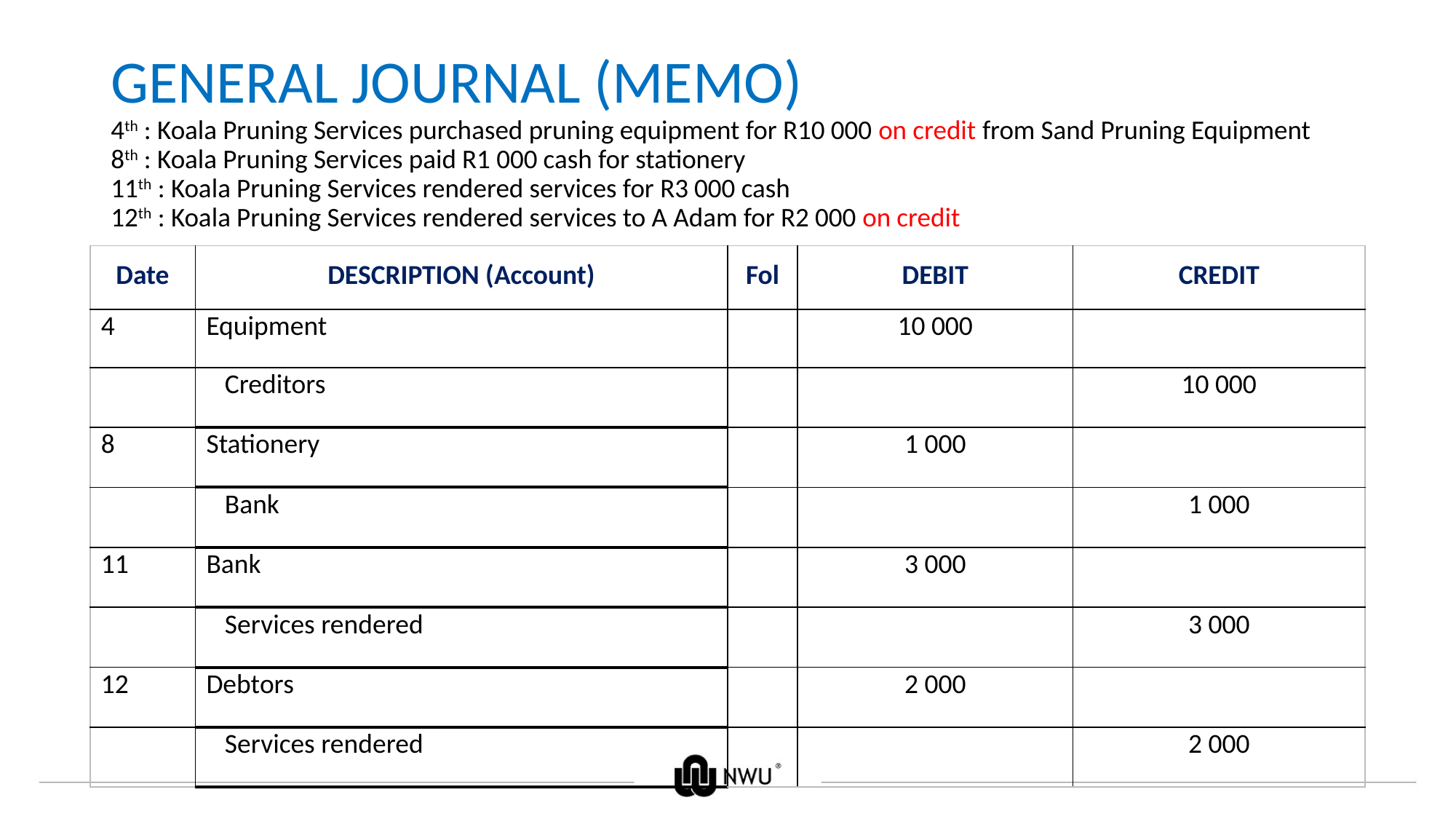

# GENERAL JOURNAL (MEMO) 4th : Koala Pruning Services purchased pruning equipment for R10 000 on credit from Sand Pruning Equipment 8th : Koala Pruning Services paid R1 000 cash for stationery 11th : Koala Pruning Services rendered services for R3 000 cash 12th : Koala Pruning Services rendered services to A Adam for R2 000 on credit

| Date | DESCRIPTION (Account) | Fol | DEBIT | CREDIT |
| --- | --- | --- | --- | --- |
| 4 | Equipment |  | 10 000 |  |
|  | Creditors |  |  | 10 000 |
| 8 | Stationery |  | 1 000 |  |
|  | Bank |  |  | 1 000 |
| 11 | Bank |  | 3 000 |  |
|  | Services rendered |  |  | 3 000 |
| 12 | Debtors |  | 2 000 |  |
|  | Services rendered |  |  | 2 000 |